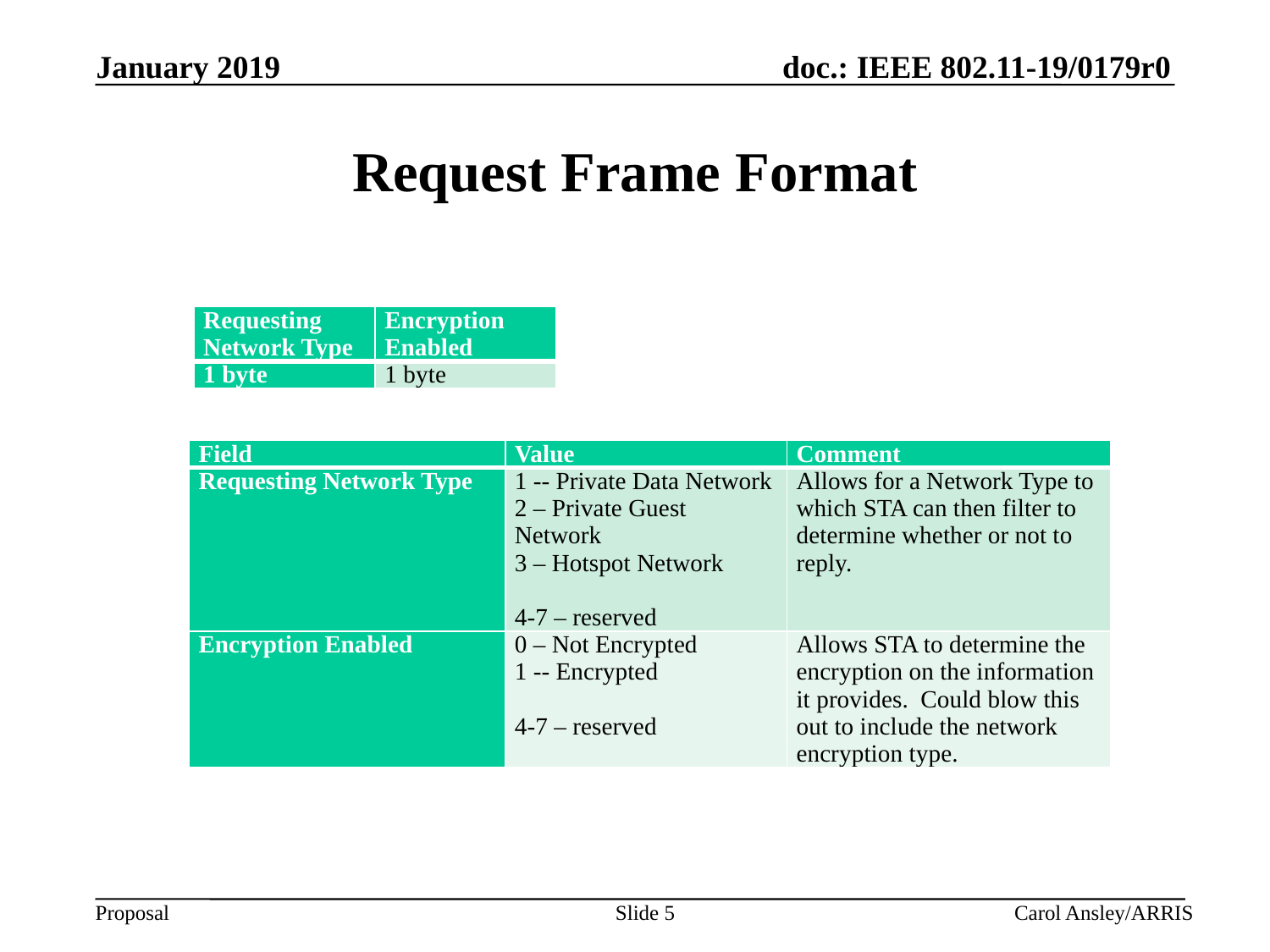

# Request Frame Format
| Requesting Network Type | Encryption Enabled |
| --- | --- |
| 1 byte | 1 byte |
| Field | Value | Comment |
| --- | --- | --- |
| Requesting Network Type | 1 -- Private Data Network 2 – Private Guest Network 3 – Hotspot Network   4-7 – reserved | Allows for a Network Type to which STA can then filter to determine whether or not to reply. |
| Encryption Enabled | 0 – Not Encrypted 1 -- Encrypted   4-7 – reserved | Allows STA to determine the encryption on the information it provides. Could blow this out to include the network encryption type. |